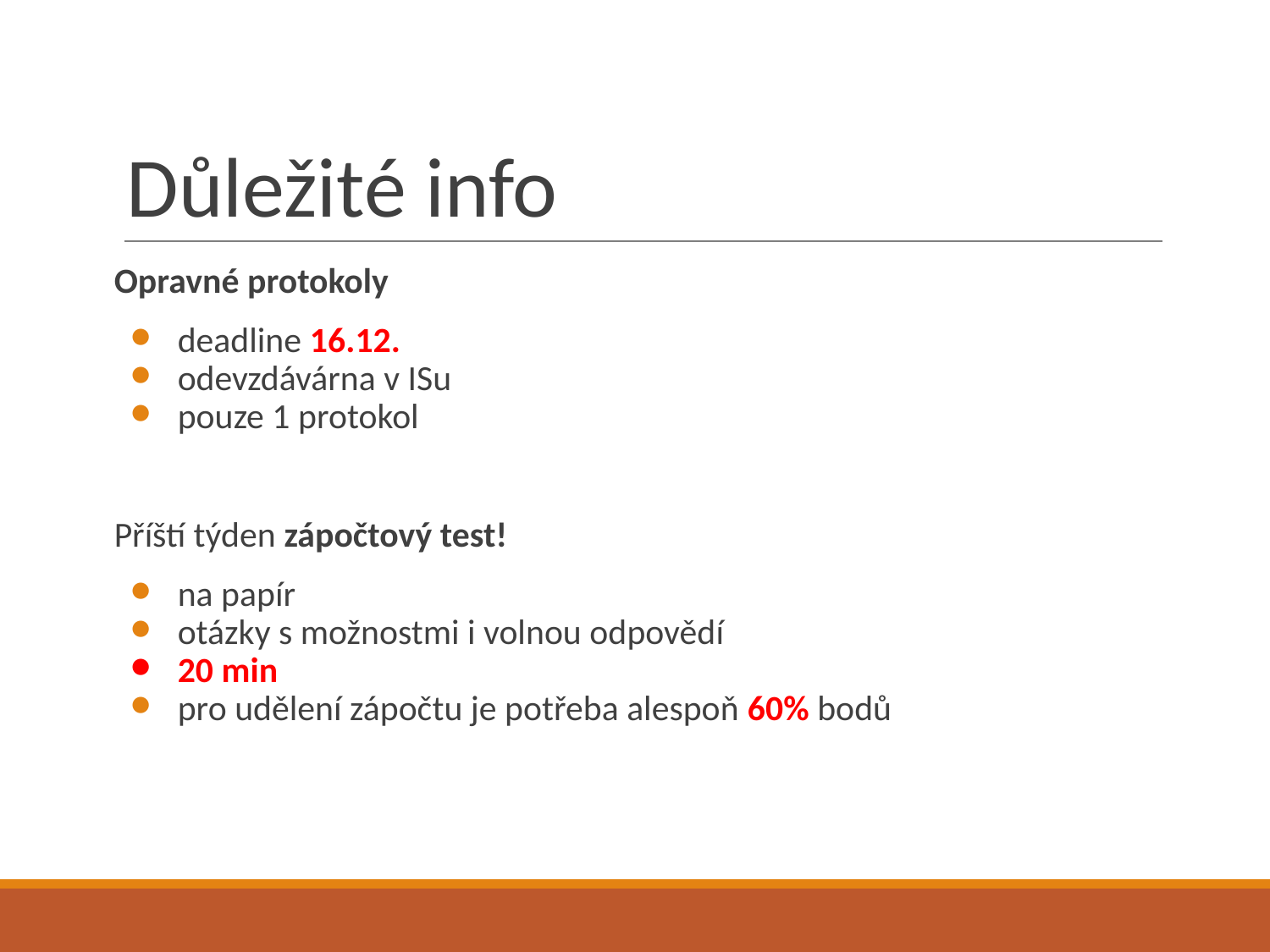

# Důležité info
Opravné protokoly
deadline 16.12.
odevzdávárna v ISu
pouze 1 protokol

Příští týden zápočtový test!
na papír
otázky s možnostmi i volnou odpovědí
20 min
pro udělení zápočtu je potřeba alespoň 60% bodů